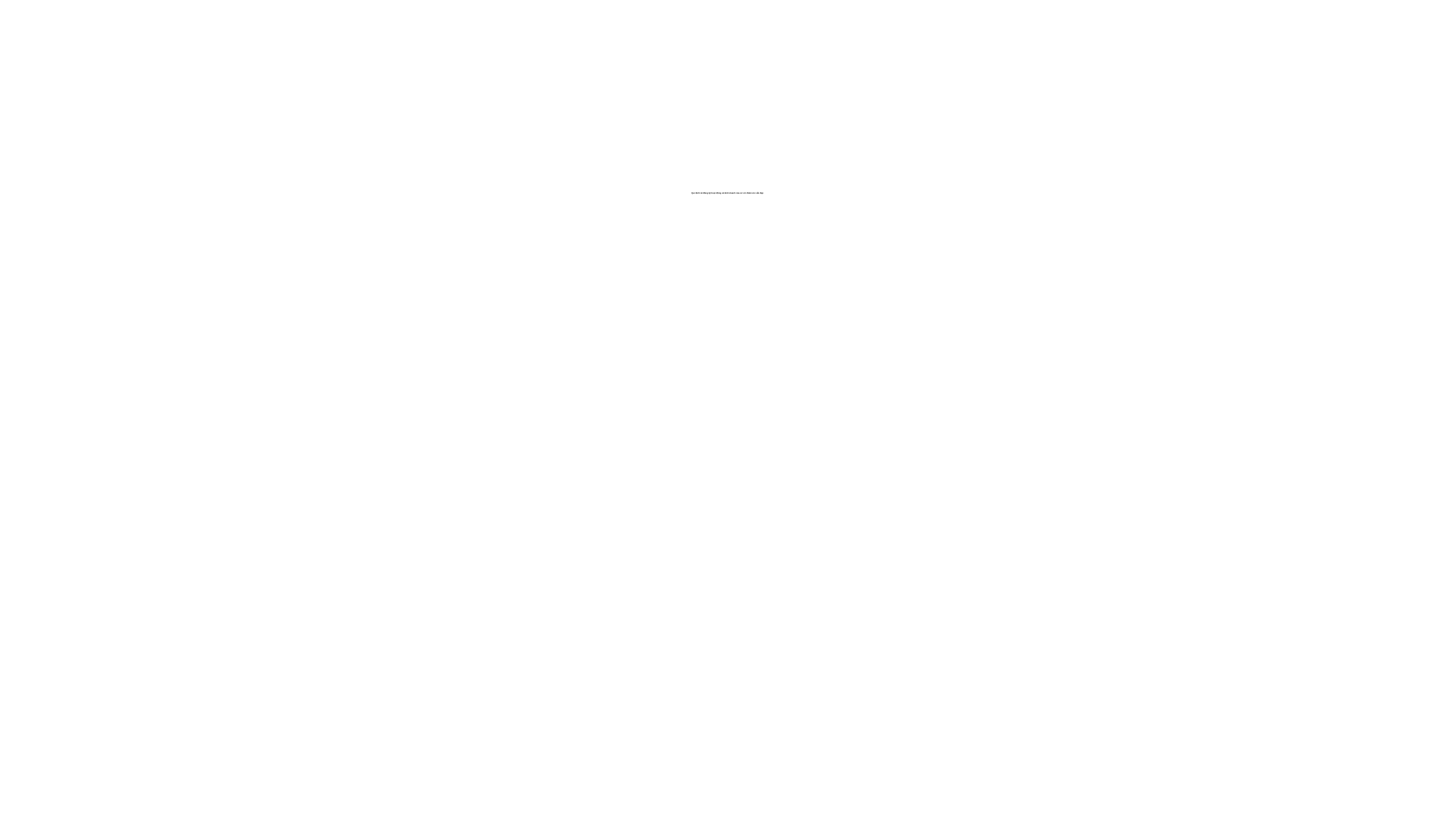

# Qui định về đăng ký hoạt động và kinh doanh của cơ sở chăm sóc sắc đẹp